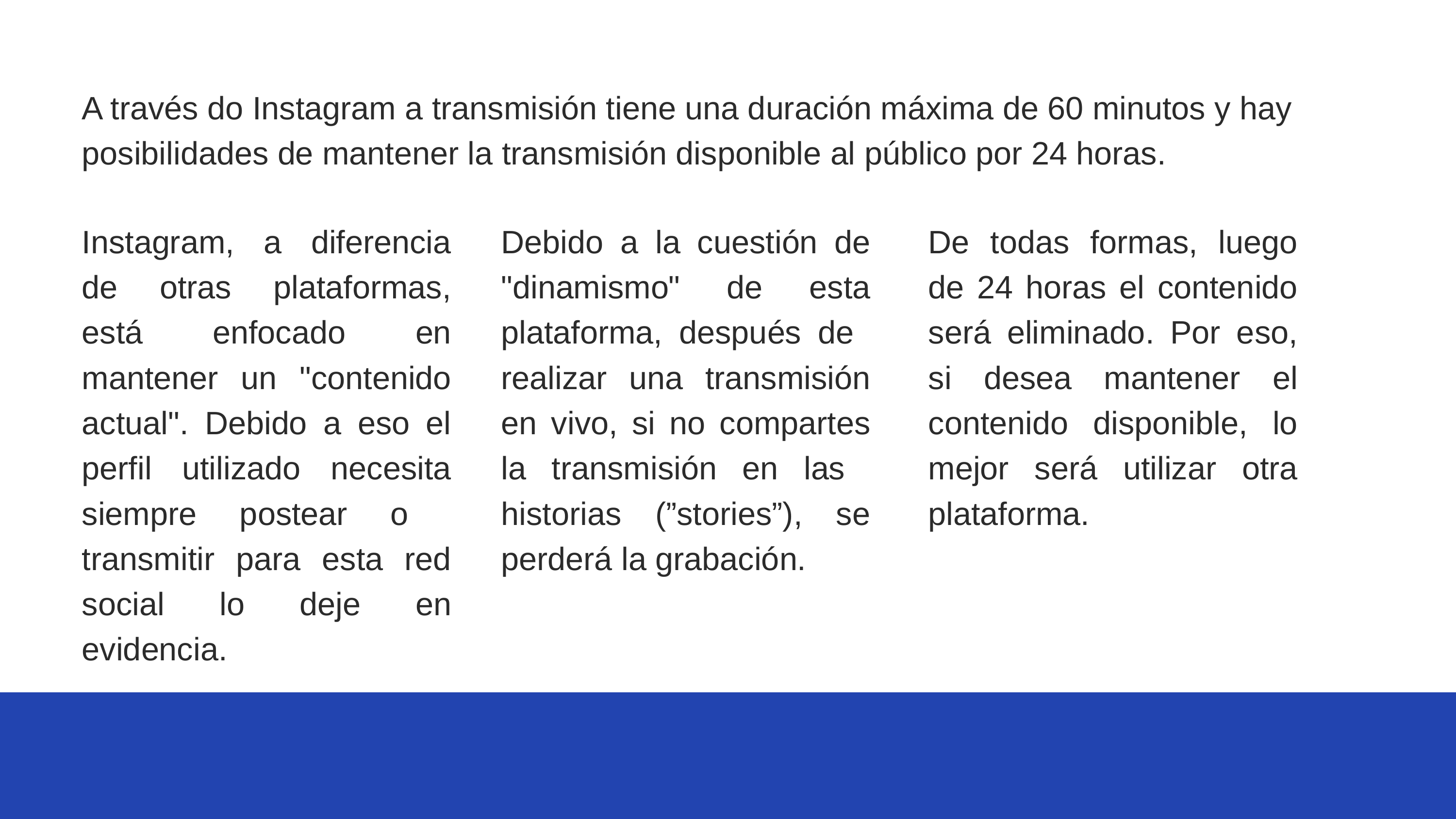

A través do Instagram a transmisión tiene una duración máxima de 60 minutos y hay posibilidades de mantener la transmisión disponible al público por 24 horas.
Instagram, a diferencia de otras plataformas, está enfocado en mantener un "contenido actual". Debido a eso el perfil utilizado necesita siempre postear o  transmitir para esta red social lo deje en evidencia.
Debido a la cuestión de "dinamismo" de esta plataforma, después de  realizar una transmisión en vivo, si no compartes la transmisión en las  historias (”stories”), se perderá la grabación.
De todas formas, luego de 24 horas el contenido será eliminado. Por eso, si desea mantener el contenido disponible, lo mejor será utilizar otra plataforma.